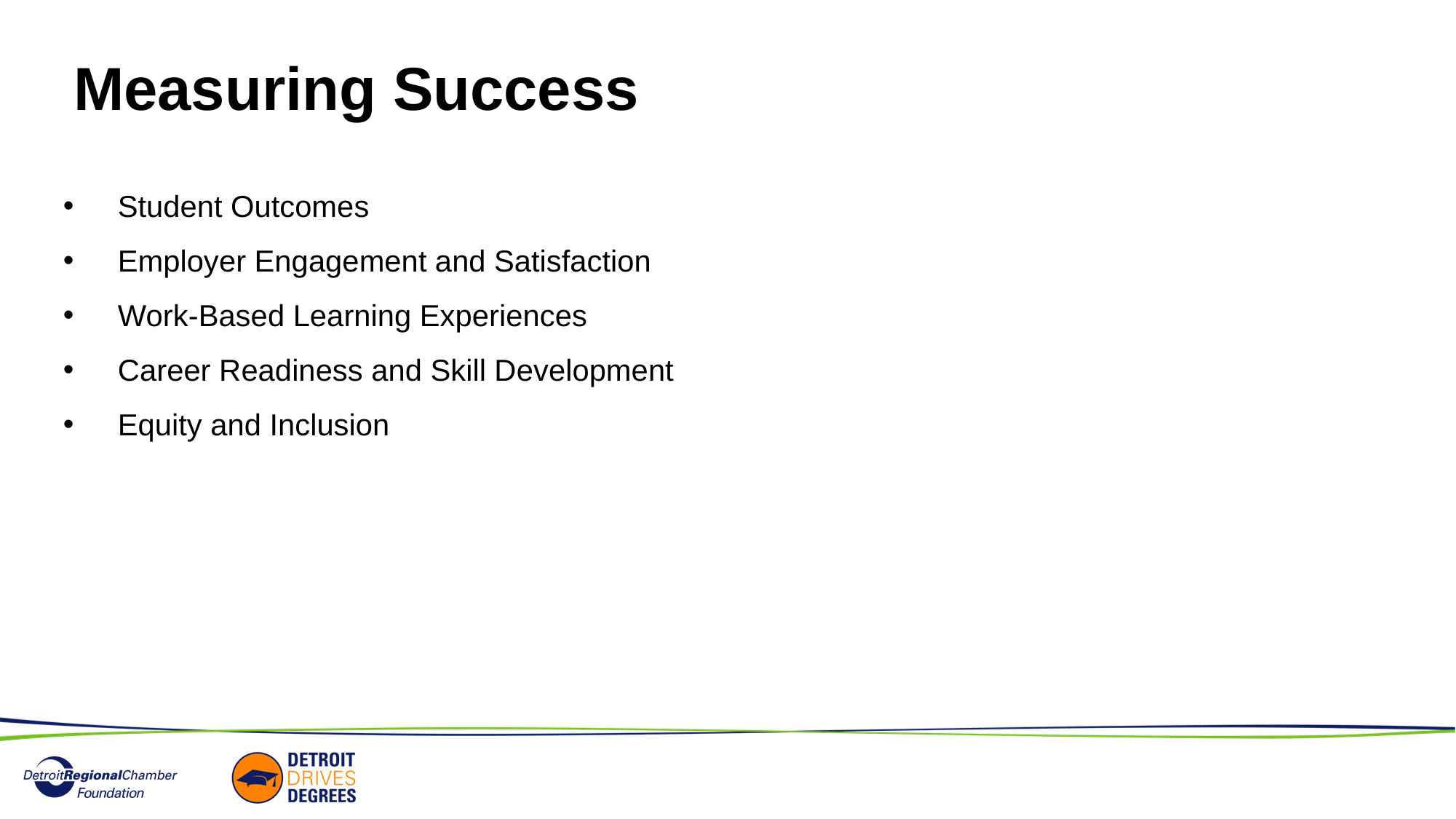

Measuring Success
Student Outcomes
Employer Engagement and Satisfaction
Work-Based Learning Experiences
Career Readiness and Skill Development
Equity and Inclusion